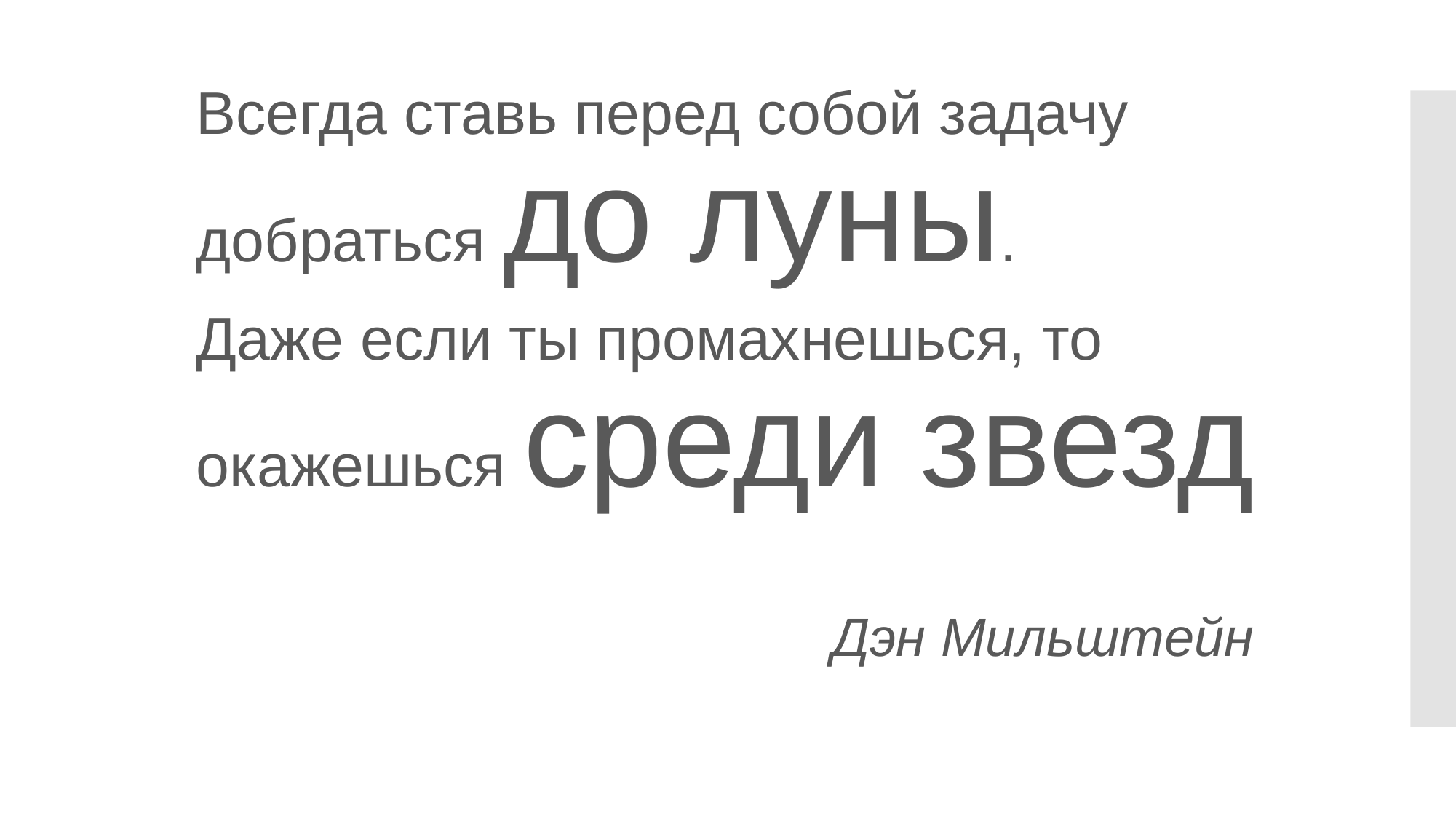

Всегда ставь перед собой задачу добраться до луны.
Даже если ты промахнешься, то окажешься среди звезд

Дэн Мильштейн

#